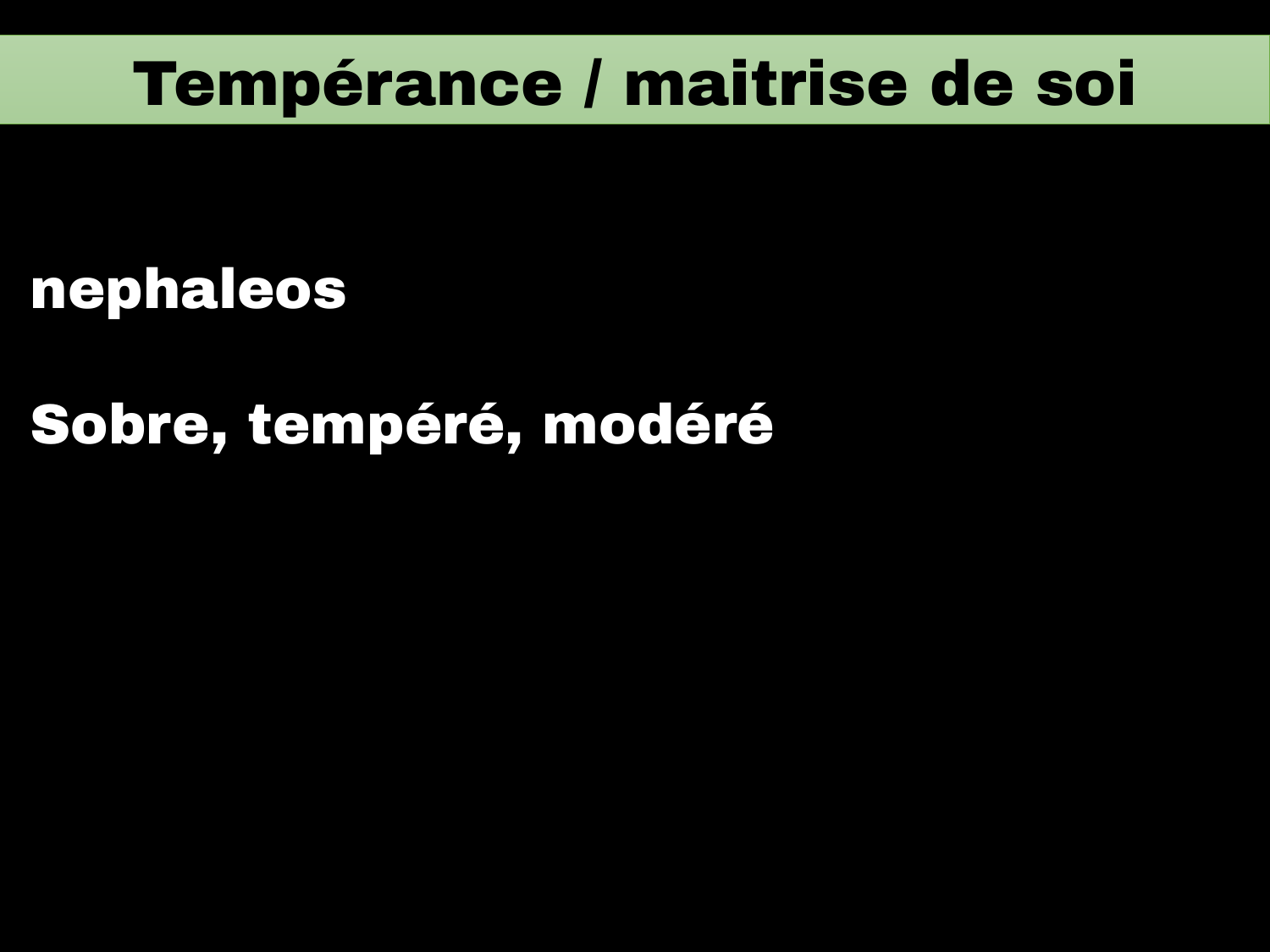

Tempérance / maitrise de soi
nephaleos

Sobre, tempéré, modéré